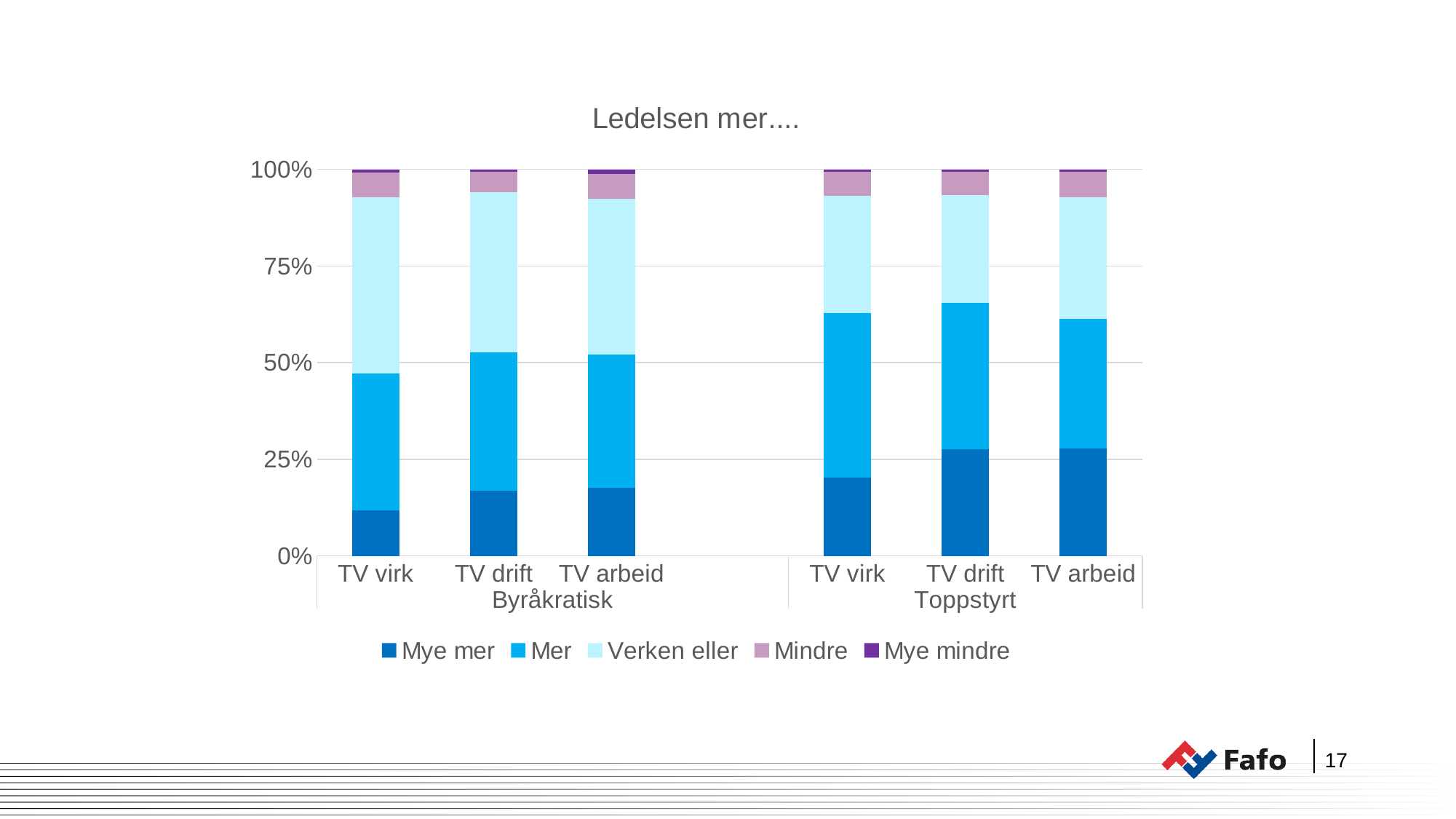

### Chart: Ledelsen mer....

| Category | Mye mer | Mer | Verken eller | Mindre | Mye mindre |
|---|---|---|---|---|---|
| TV virk | 0.118 | 0.354 | 0.455 | 0.065 | 0.008 |
| TV drift | 0.168 | 0.359 | 0.414 | 0.053 | 0.007 |
| TV arbeid  | 0.177 | 0.344 | 0.403 | 0.063 | 0.013 |
|  | None | None | None | None | None |
| TV virk | 0.202 | 0.427 | 0.303 | 0.062 | 0.006 |
| TV drift | 0.276 | 0.378 | 0.28 | 0.06 | 0.007 |
| TV arbeid  | 0.278 | 0.335 | 0.314 | 0.066 | 0.007 |
17